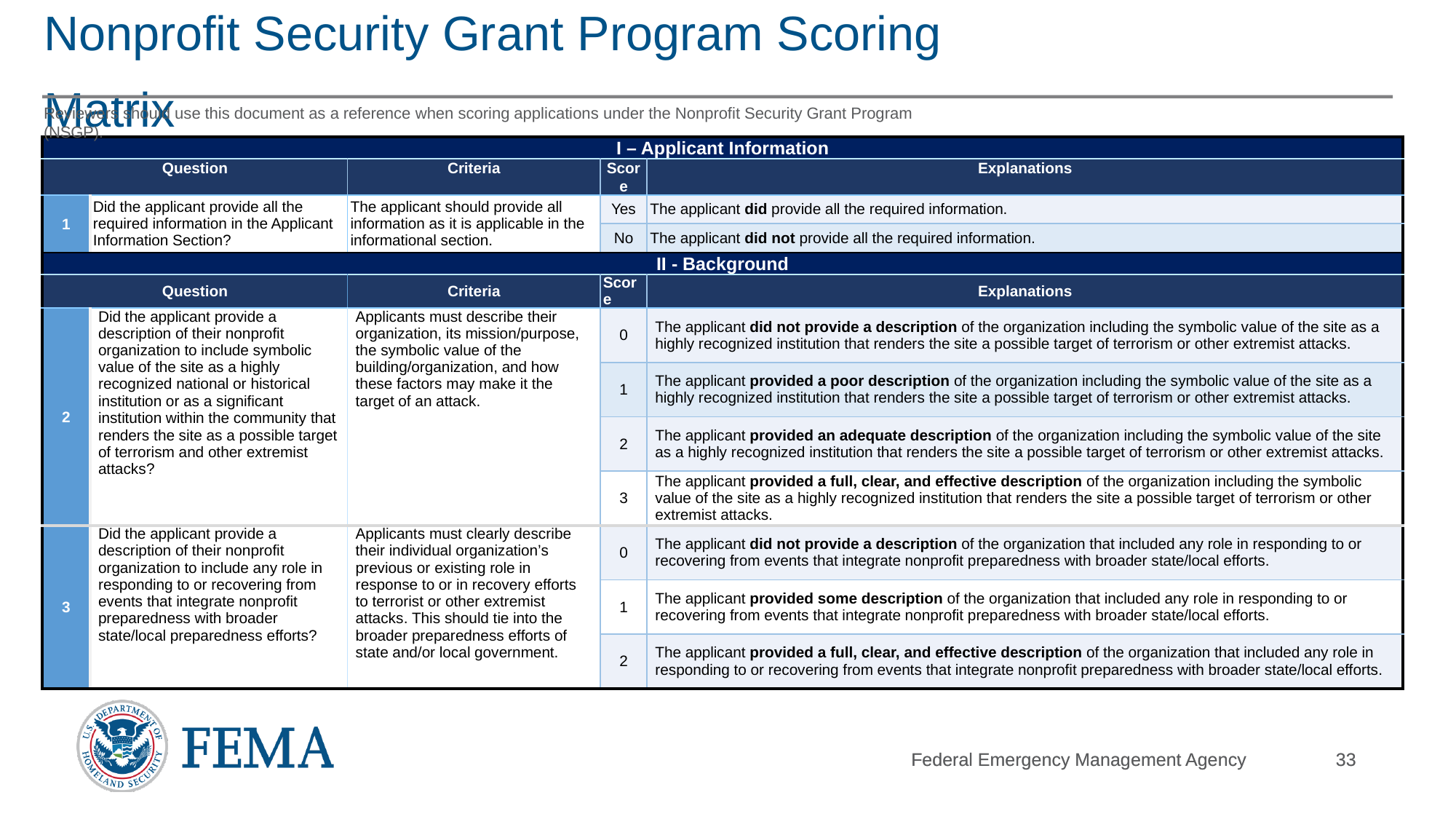

Nonprofit Security Grant Program Scoring Matrix

Reviewers should use this document as a reference when scoring applications under the Nonprofit Security Grant Program (NSGP).
| I – Applicant Information |  |  |  |  |
| --- | --- | --- | --- | --- |
| Question |  | Criteria | Score | Explanations |
| 1 | Did the applicant provide all the required information in the Applicant Information Section? | The applicant should provide all information as it is applicable in the informational section. | Yes | The applicant did provide all the required information. |
|  |  |  | No | The applicant did not provide all the required information. |
| II - Background |  |  |  |  |
| Question |  | Criteria | Score | Explanations |
| 2 | Did the applicant provide a description of their nonprofit organization to include symbolic value of the site as a highly recognized national or historical institution or as a significant institution within the community that renders the site as a possible target of terrorism and other extremist attacks? | Applicants must describe their organization, its mission/purpose, the symbolic value of the building/organization, and how these factors may make it the target of an attack. | 0 | The applicant did not provide a description of the organization including the symbolic value of the site as a highly recognized institution that renders the site a possible target of terrorism or other extremist attacks. |
|  |  |  | 1 | The applicant provided a poor description of the organization including the symbolic value of the site as a highly recognized institution that renders the site a possible target of terrorism or other extremist attacks. |
|  |  |  | 2 | The applicant provided an adequate description of the organization including the symbolic value of the site as a highly recognized institution that renders the site a possible target of terrorism or other extremist attacks. |
|  |  |  | 3 | The applicant provided a full, clear, and effective description of the organization including the symbolic value of the site as a highly recognized institution that renders the site a possible target of terrorism or other extremist attacks. |
| 3 | Did the applicant provide a description of their nonprofit organization to include any role in responding to or recovering from events that integrate nonprofit preparedness with broader state/local preparedness efforts? | Applicants must clearly describe their individual organization’s previous or existing role in response to or in recovery efforts to terrorist or other extremist attacks. This should tie into the broader preparedness efforts of state and/or local government. | 0 | The applicant did not provide a description of the organization that included any role in responding to or recovering from events that integrate nonprofit preparedness with broader state/local efforts. |
|  |  |  | 1 | The applicant provided some description of the organization that included any role in responding to or recovering from events that integrate nonprofit preparedness with broader state/local efforts. |
|  |  |  | 2 | The applicant provided a full, clear, and effective description of the organization that included any role in responding to or recovering from events that integrate nonprofit preparedness with broader state/local efforts. |
Federal Emergency Management Agency
33